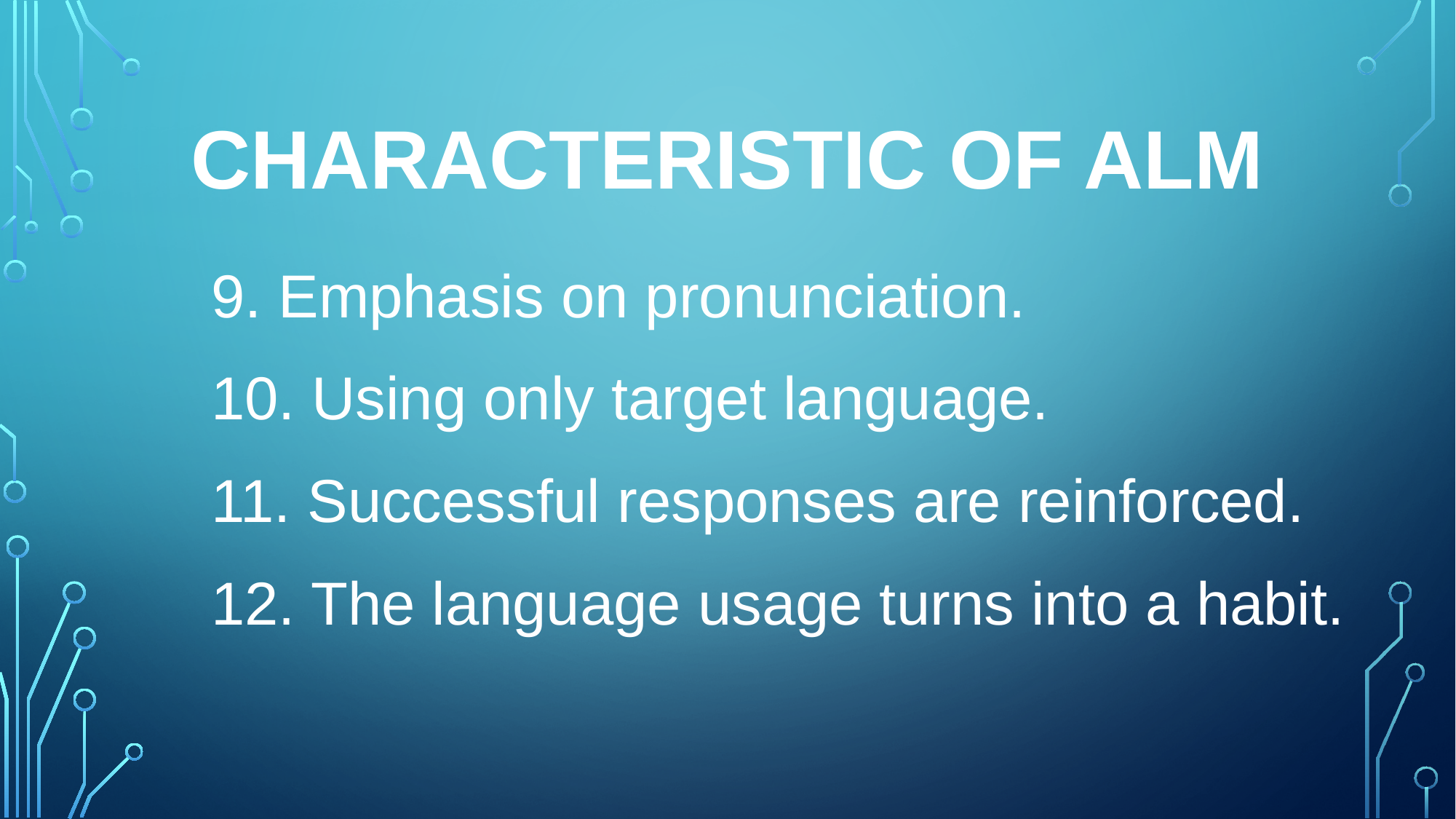

# Characteristic of ALM
9. Emphasis on pronunciation.
10. Using only target language.
11. Successful responses are reinforced.
12. The language usage turns into a habit.